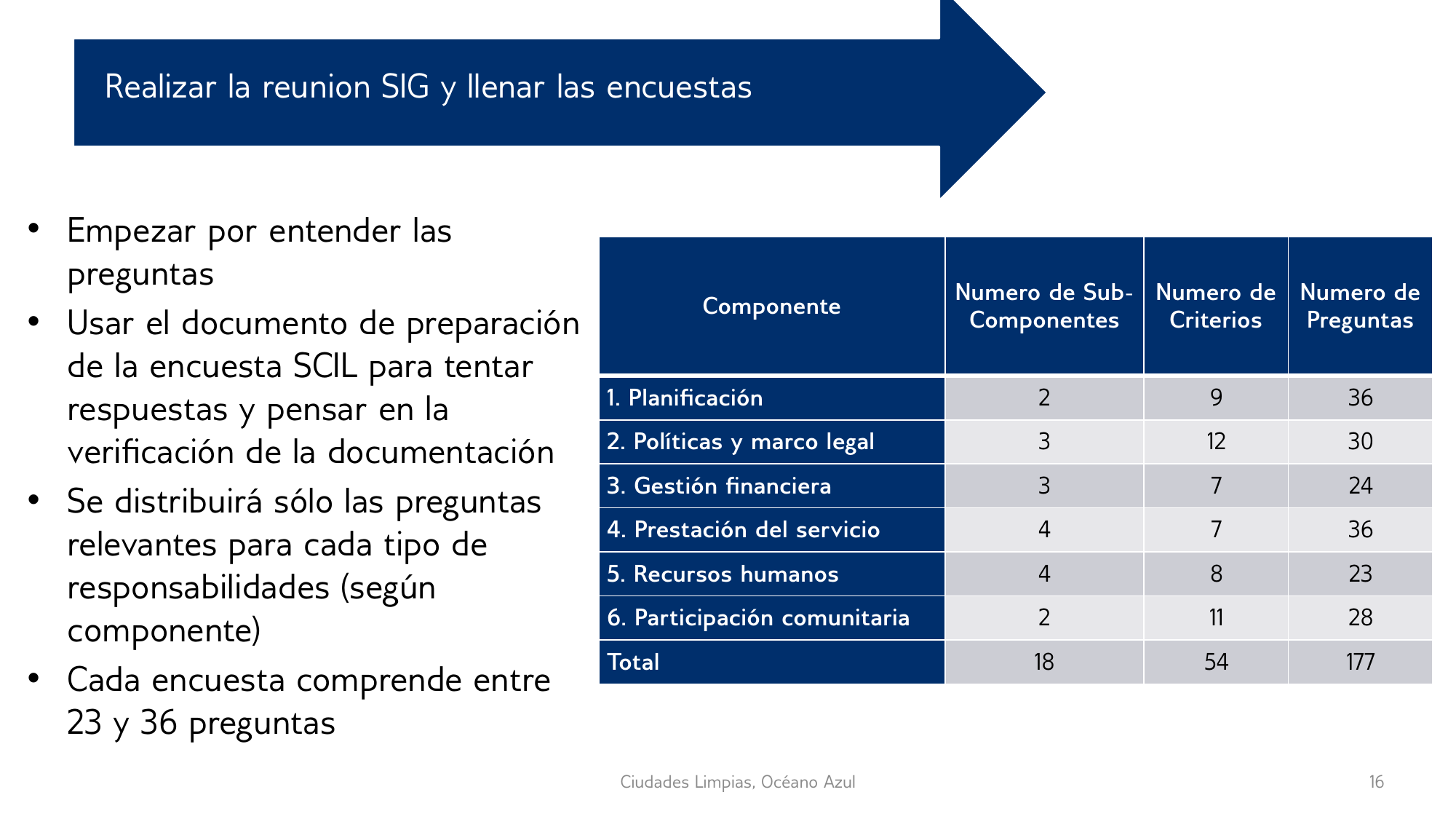

# Realizar la reunion SIG y llenar las encuestas

Realizar la reunion SIG y llenar las encuestas
Empezar por entender las preguntas
Usar el documento de preparación de la encuesta SCIL para tentar respuestas y pensar en la verificación de la documentación
Se distribuirá sólo las preguntas relevantes para cada tipo de responsabilidades (según componente)
Cada encuesta comprende entre 23 y 36 preguntas
| Componente | Numero de Sub-Componentes | Numero de Criterios | Numero de Preguntas |
| --- | --- | --- | --- |
| 1. Planificación | 2 | 9 | 36 |
| 2. Políticas y marco legal | 3 | 12 | 30 |
| 3. Gestión financiera | 3 | 7 | 24 |
| 4. Prestación del servicio | 4 | 7 | 36 |
| 5. Recursos humanos | 4 | 8 | 23 |
| 6. Participación comunitaria | 2 | 11 | 28 |
| Total | 18 | 54 | 177 |
16
Ciudades Limpias, Océano Azul